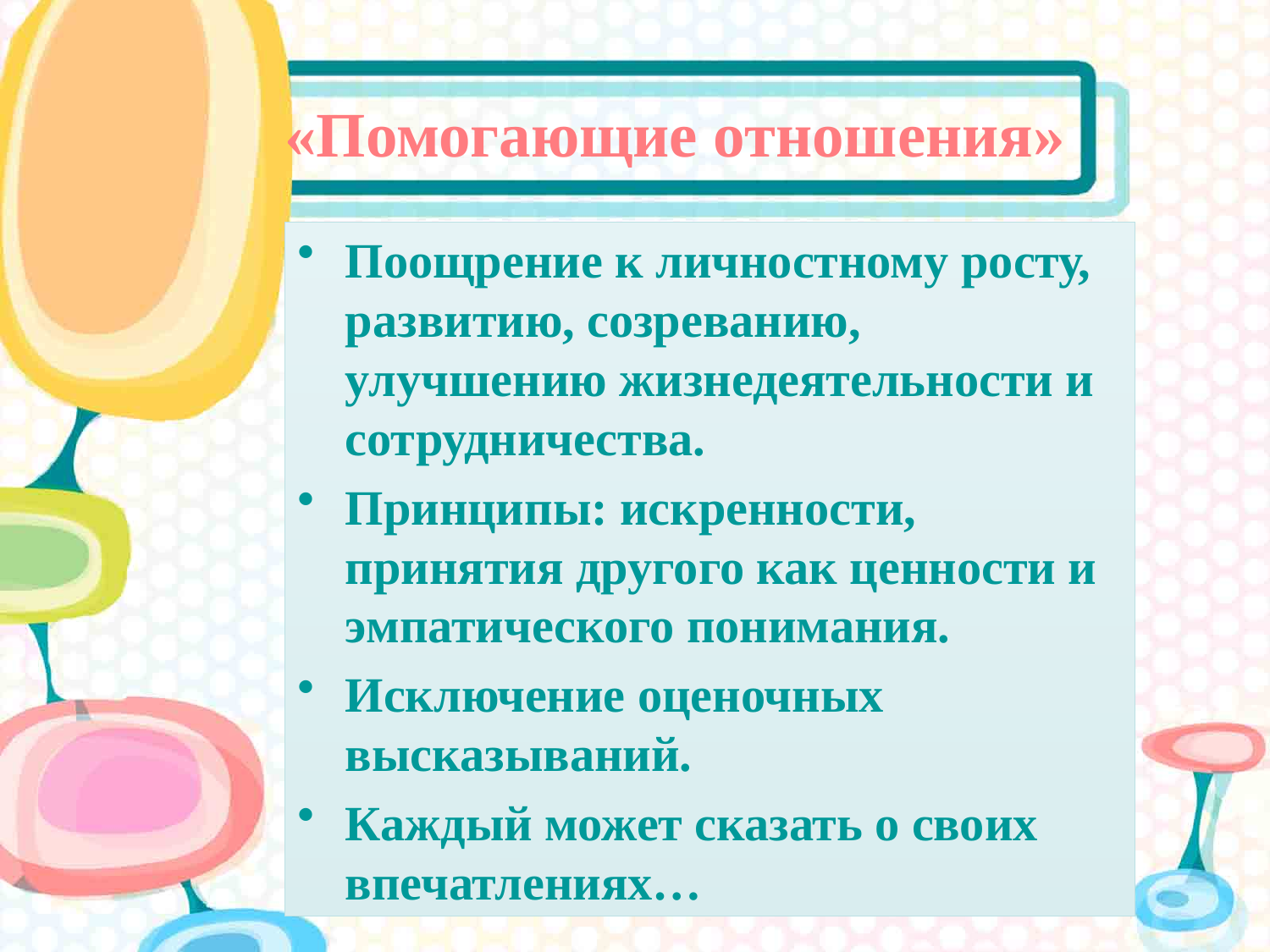

# «Помогающие отношения»
Поощрение к личностному росту, развитию, созреванию, улучшению жизнедеятельности и сотрудничества.
Принципы: искренности, принятия другого как ценности и эмпатического понимания.
Исключение оценочных высказываний.
Каждый может сказать о своих впечатлениях…